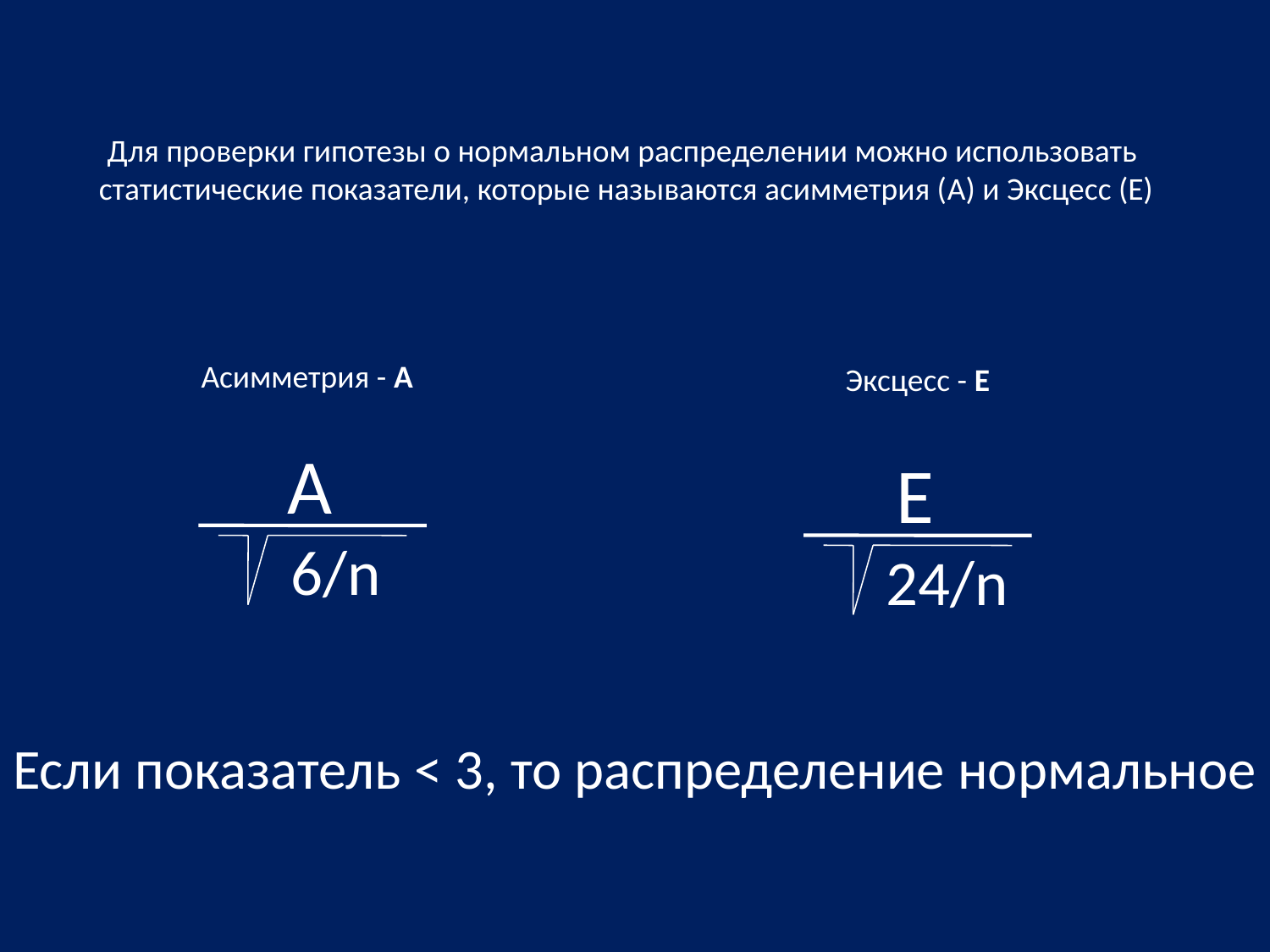

Для проверки гипотезы о нормальном распределении можно использовать
статистические показатели, которые называются асимметрия (A) и Эксцесс (E)
Асимметрия - A
Эксцесс - E
# A
E
6/n
24/n
Если показатель < 3, то распределение нормальное